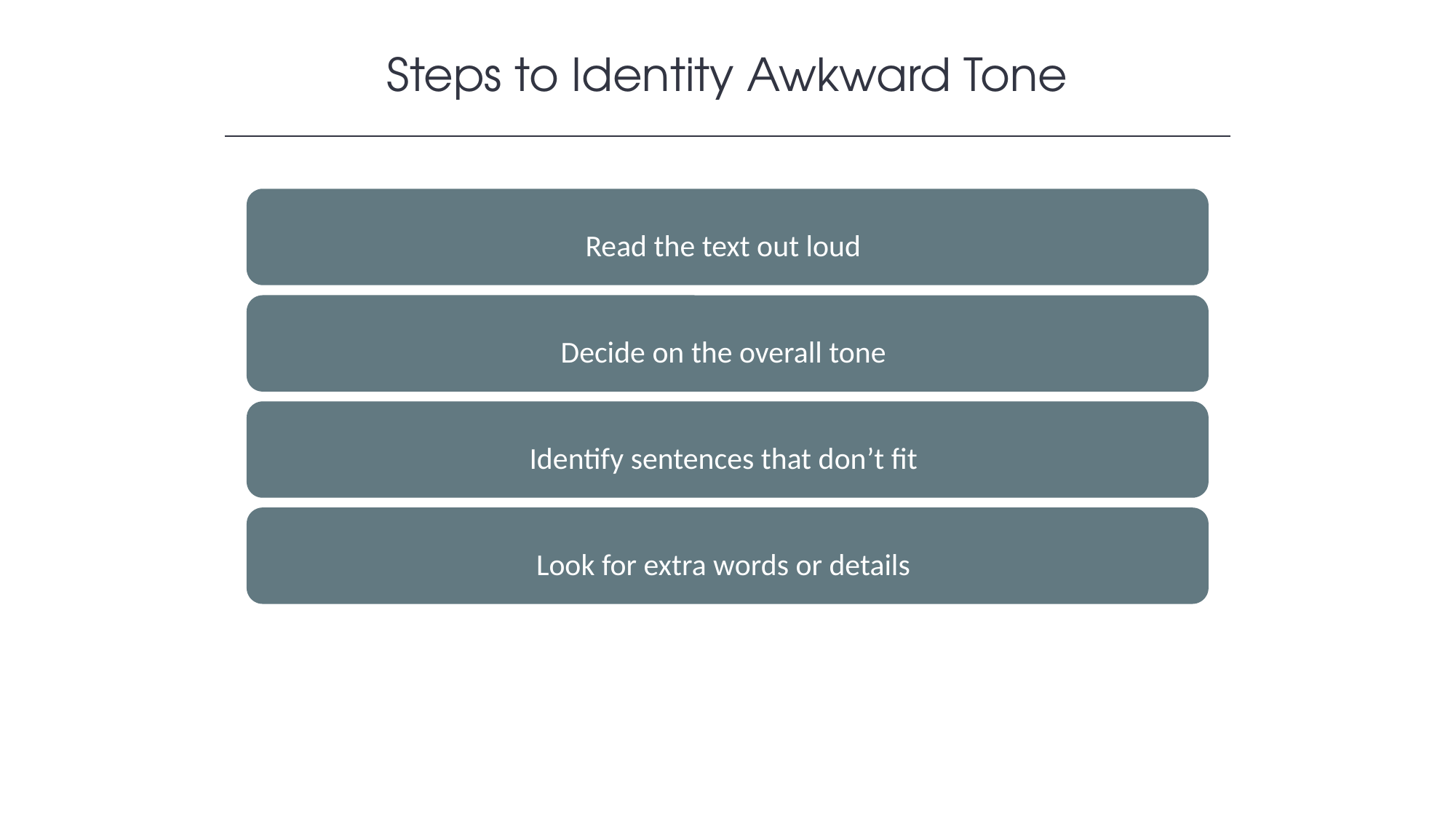

Steps to Identity Awkward Tone
HAWKES LEARNING

Read the text out loud

Decide on the overall tone

Identify sentences that don’t fit

Look for extra words or details